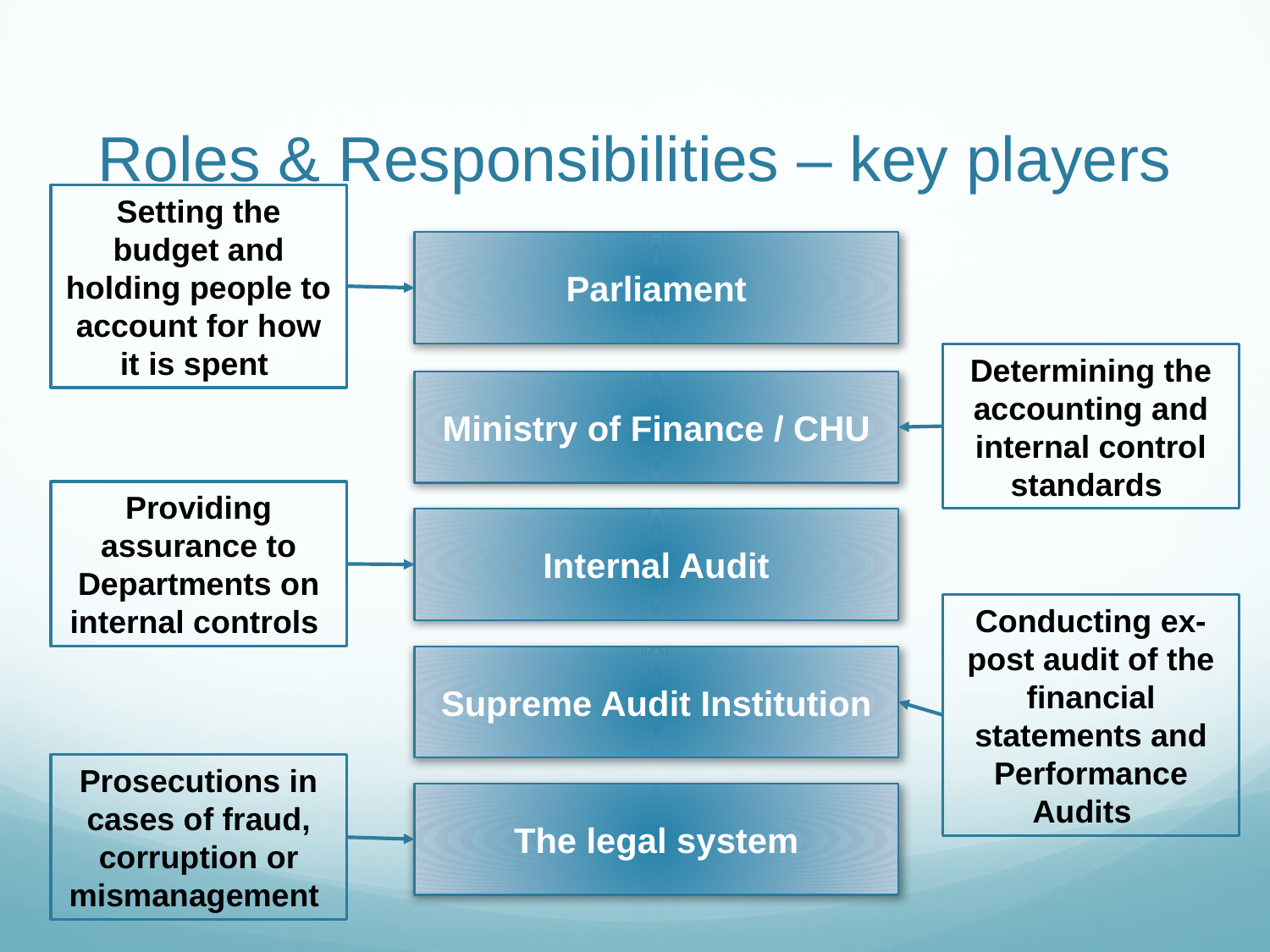

# Roles & Responsibilities – key players
Setting the budget and holding people to account for how it is spent
Parliament
Determining the accounting and internal control standards
Ministry of Finance / CHU
Providing assurance to Departments on internal controls
Internal Audit
Conducting ex-post audit of the financial statements and Performance Audits
Supreme Audit Institution
Prosecutions in cases of fraud, corruption or mismanagement
The legal system